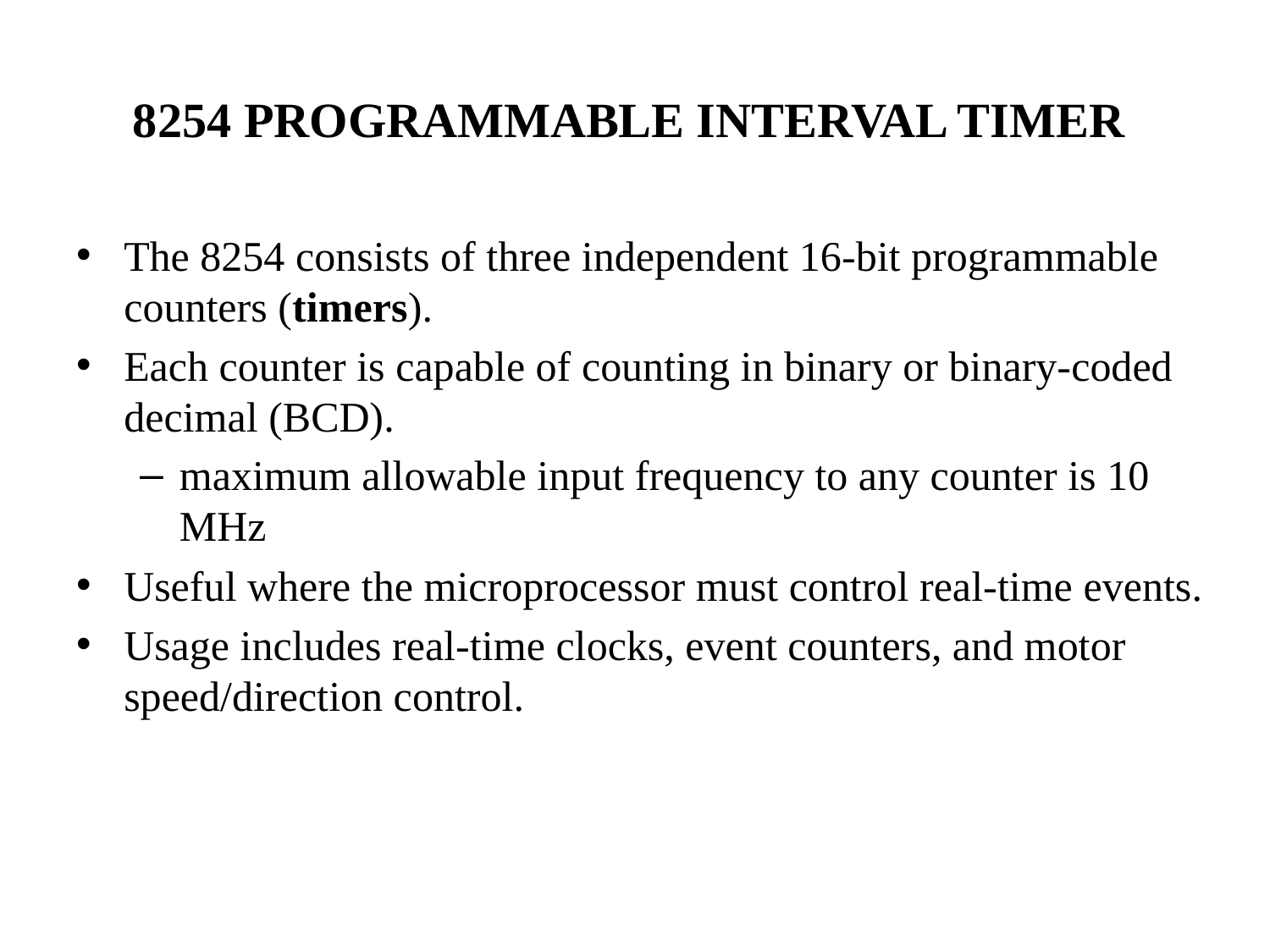

# 8254 PROGRAMMABLE INTERVAL TIMER
The 8254 consists of three independent 16-bit programmable counters (timers).
Each counter is capable of counting in binary or binary-coded decimal (BCD).
maximum allowable input frequency to any counter is 10 MHz
Useful where the microprocessor must control real-time events.
Usage includes real-time clocks, event counters, and motor speed/direction control.